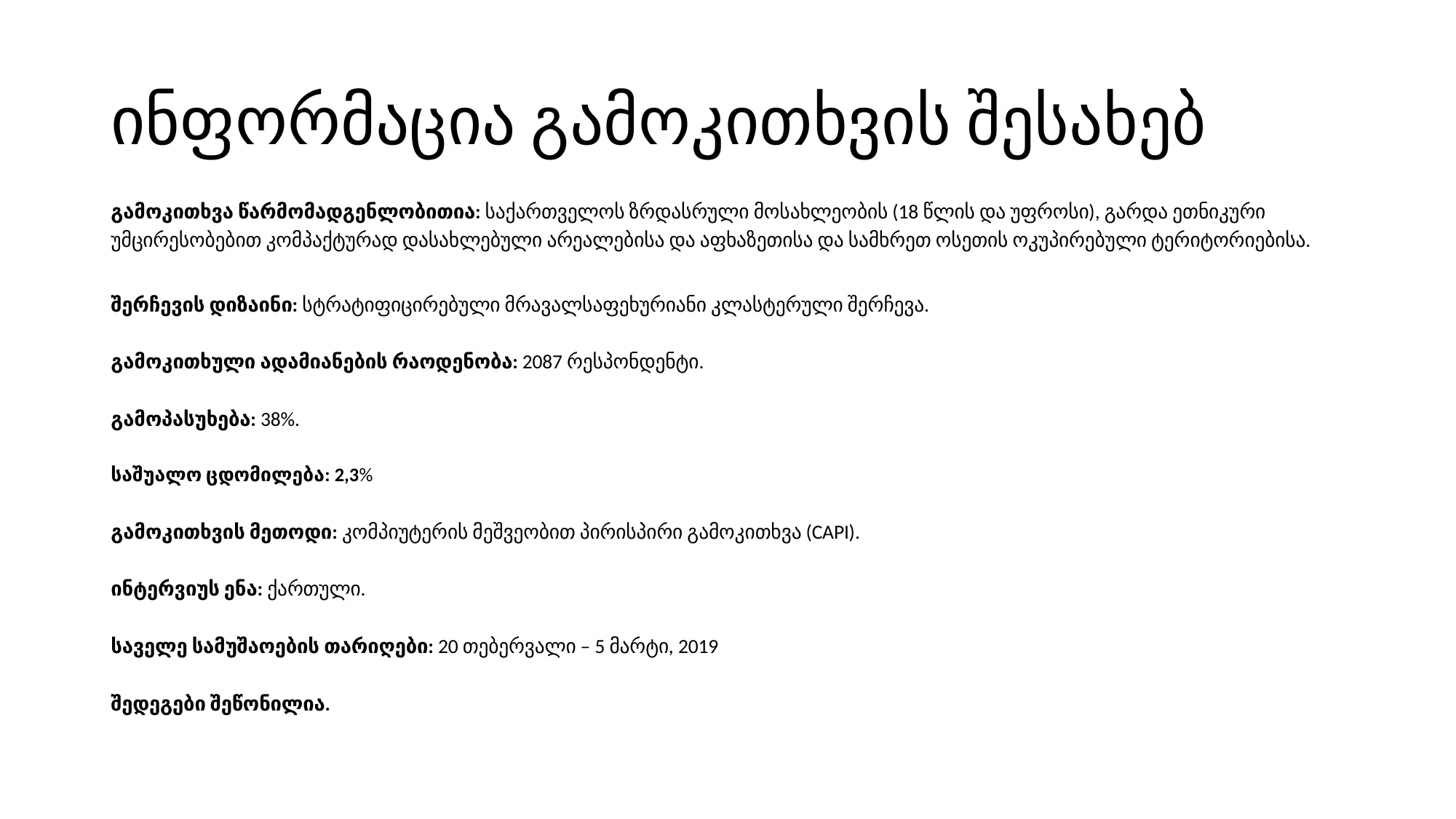

# ინფორმაცია გამოკითხვის შესახებ
გამოკითხვა წარმომადგენლობითია: საქართველოს ზრდასრული მოსახლეობის (18 წლის და უფროსი), გარდა ეთნიკური უმცირესობებით კომპაქტურად დასახლებული არეალებისა და აფხაზეთისა და სამხრეთ ოსეთის ოკუპირებული ტერიტორიებისა.
შერჩევის დიზაინი: სტრატიფიცირებული მრავალსაფეხურიანი კლასტერული შერჩევა.
გამოკითხული ადამიანების რაოდენობა: 2087 რესპონდენტი. 
გამოპასუხება: 38%.

საშუალო ცდომილება: 2,3%
გამოკითხვის მეთოდი: კომპიუტერის მეშვეობით პირისპირი გამოკითხვა (CAPI).
ინტერვიუს ენა: ქართული.
საველე სამუშაოების თარიღები: 20 თებერვალი – 5 მარტი, 2019
შედეგები შეწონილია.